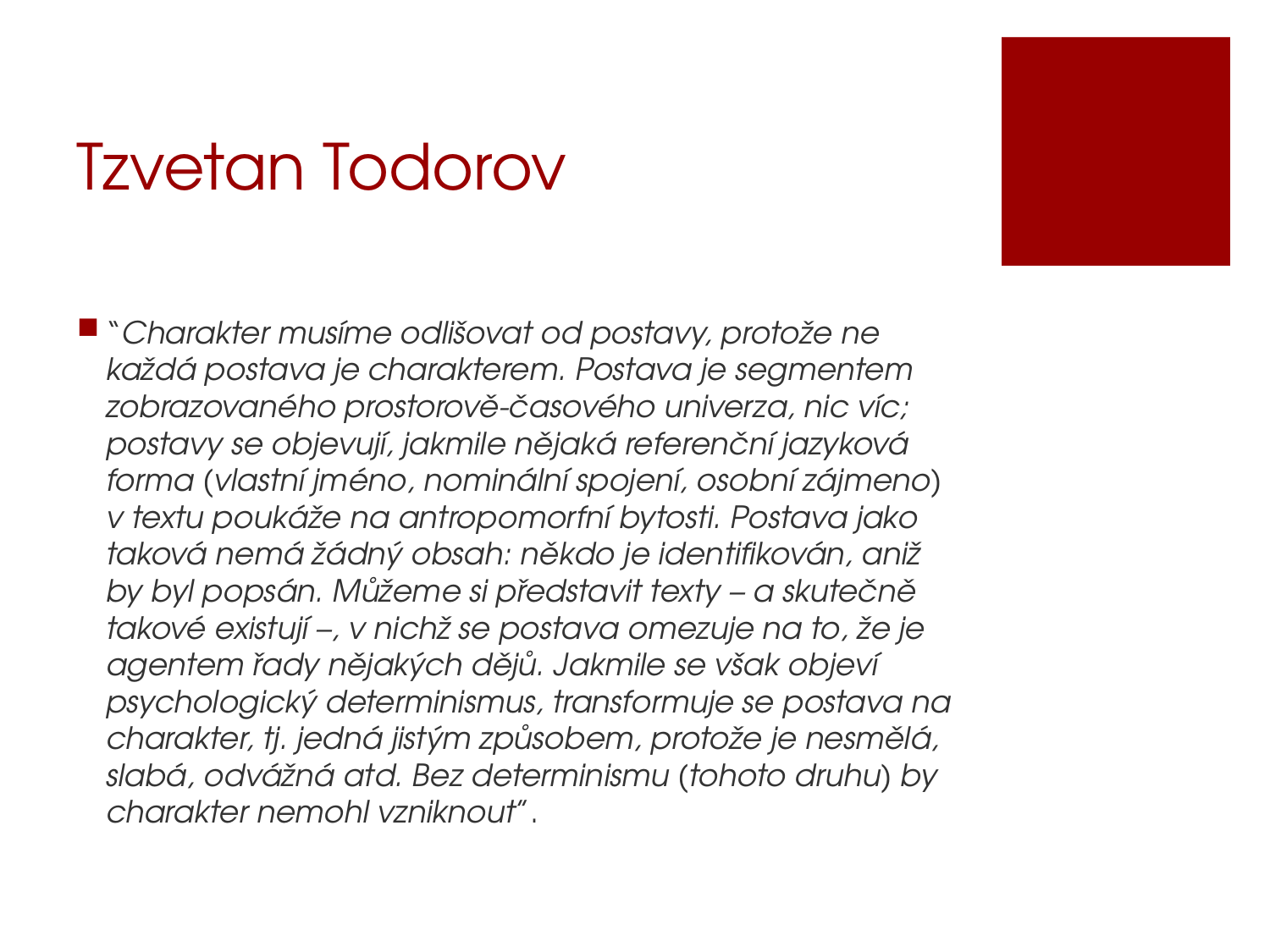

# Tzvetan Todorov
“Charakter musíme odlišovat od postavy, protože ne každá po­stava je charakterem. Postava je segmentem zobrazo­vaného prostorově-časového univerza, nic víc; po­stavy se objevují, jakmile nějaká referenční jazyková forma (vlastní jméno, nominální spojení, osobní zá­jmeno) v textu poukáže na antropomorfní bytosti. Postava jako taková nemá žádný obsah: někdo je iden­tifikován, aniž by byl popsán. Můžeme si představit texty – a skutečně takové existují –, v nichž se po­stava omezuje na to, že je agentem řady nějakých dějů. Jakmile se však objeví psychologický determi­nismus, transformuje se postava na charakter, tj. jed­ná jistým způsobem, protože je nesmělá, slabá, od­vážná atd. Bez determinismu (tohoto druhu) by cha­rakter nemohl vzniknout”.